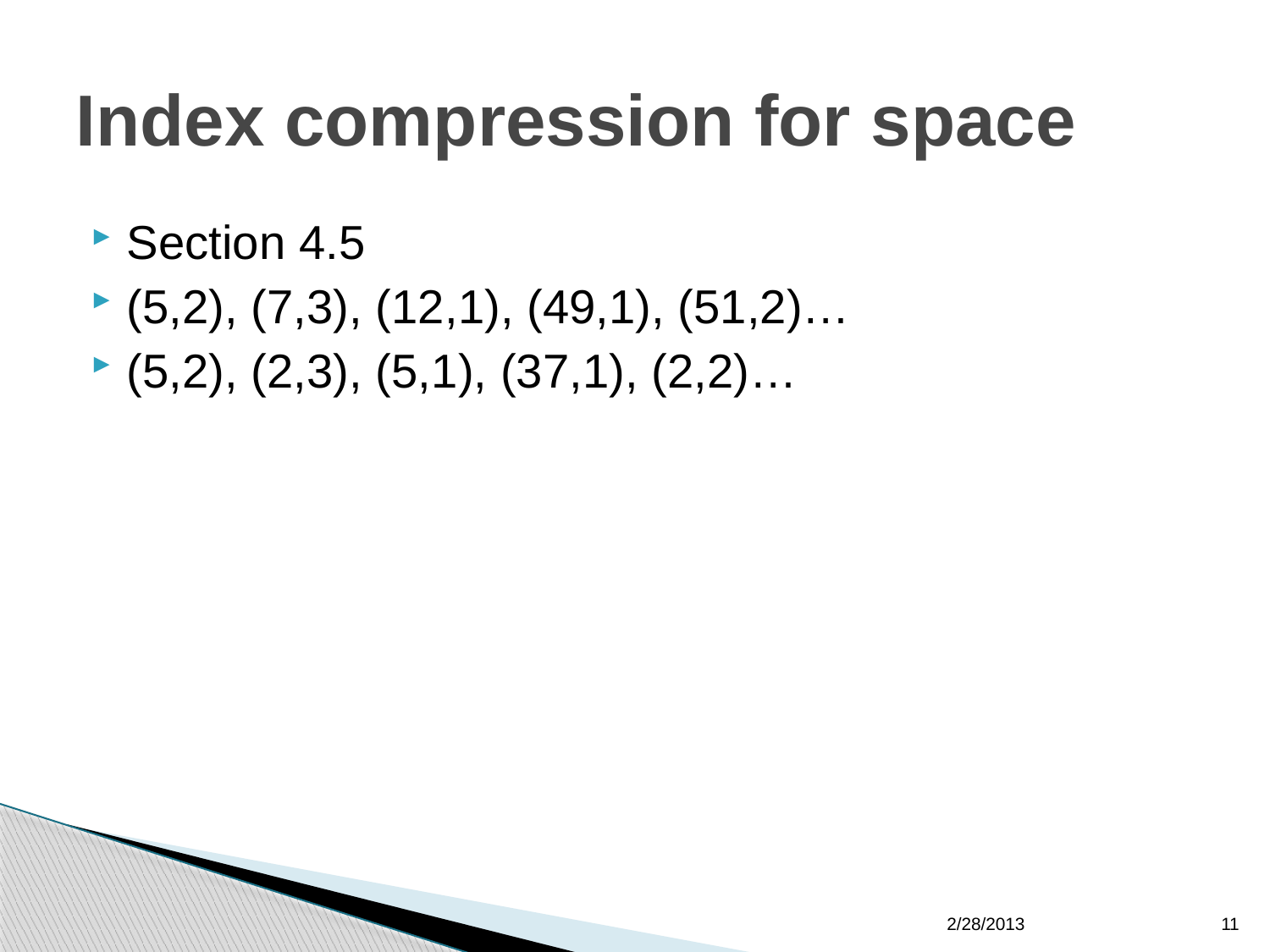

# Index compression for space
Section 4.5
(5,2), (7,3), (12,1), (49,1), (51,2)…
(5,2), (2,3), (5,1), (37,1), (2,2)…
2/28/2013
11